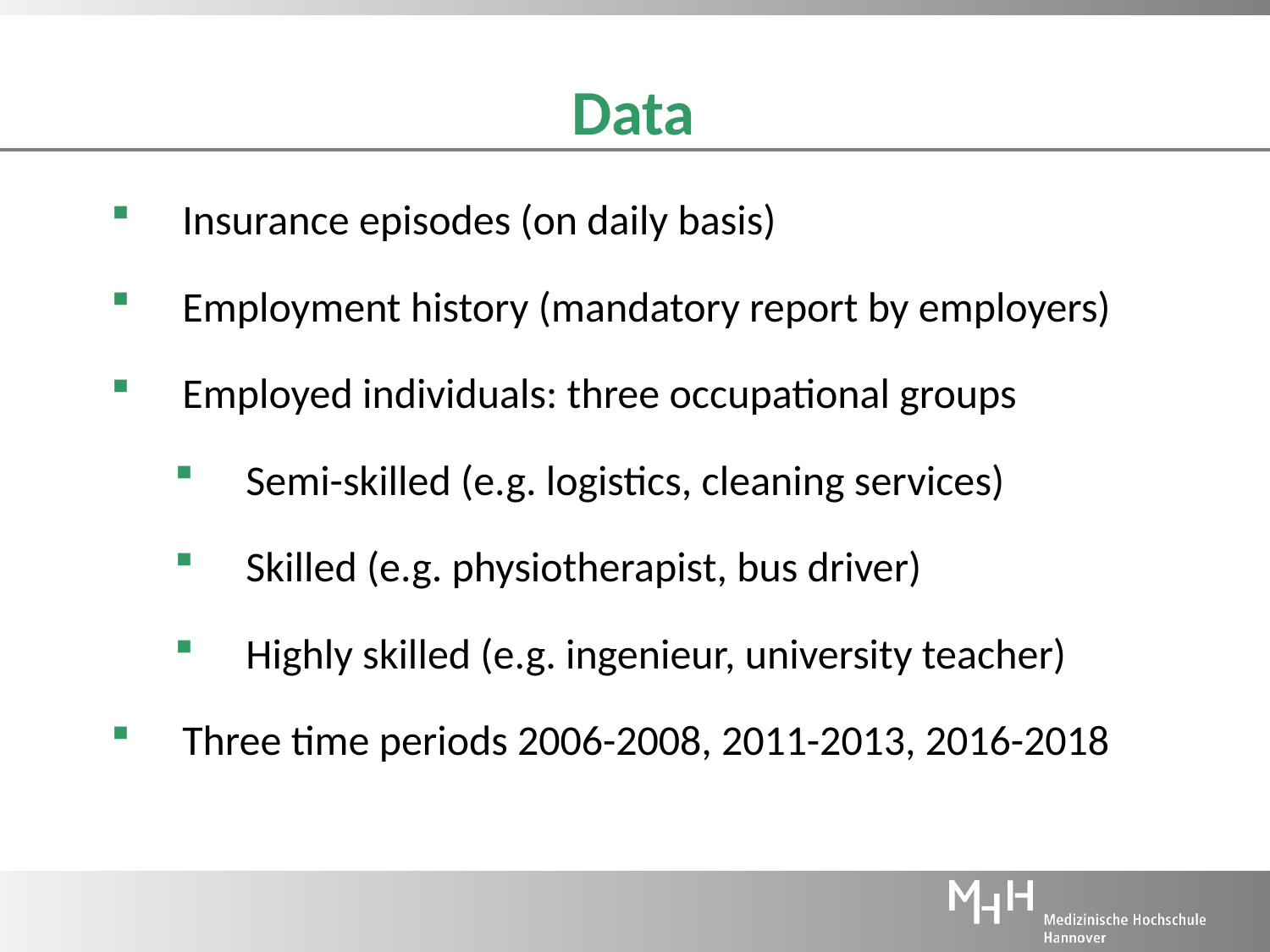

Data
Insurance episodes (on daily basis)
Employment history (mandatory report by employers)
Employed individuals: three occupational groups
Semi-skilled (e.g. logistics, cleaning services)
Skilled (e.g. physiotherapist, bus driver)
Highly skilled (e.g. ingenieur, university teacher)
Three time periods 2006-2008, 2011-2013, 2016-2018